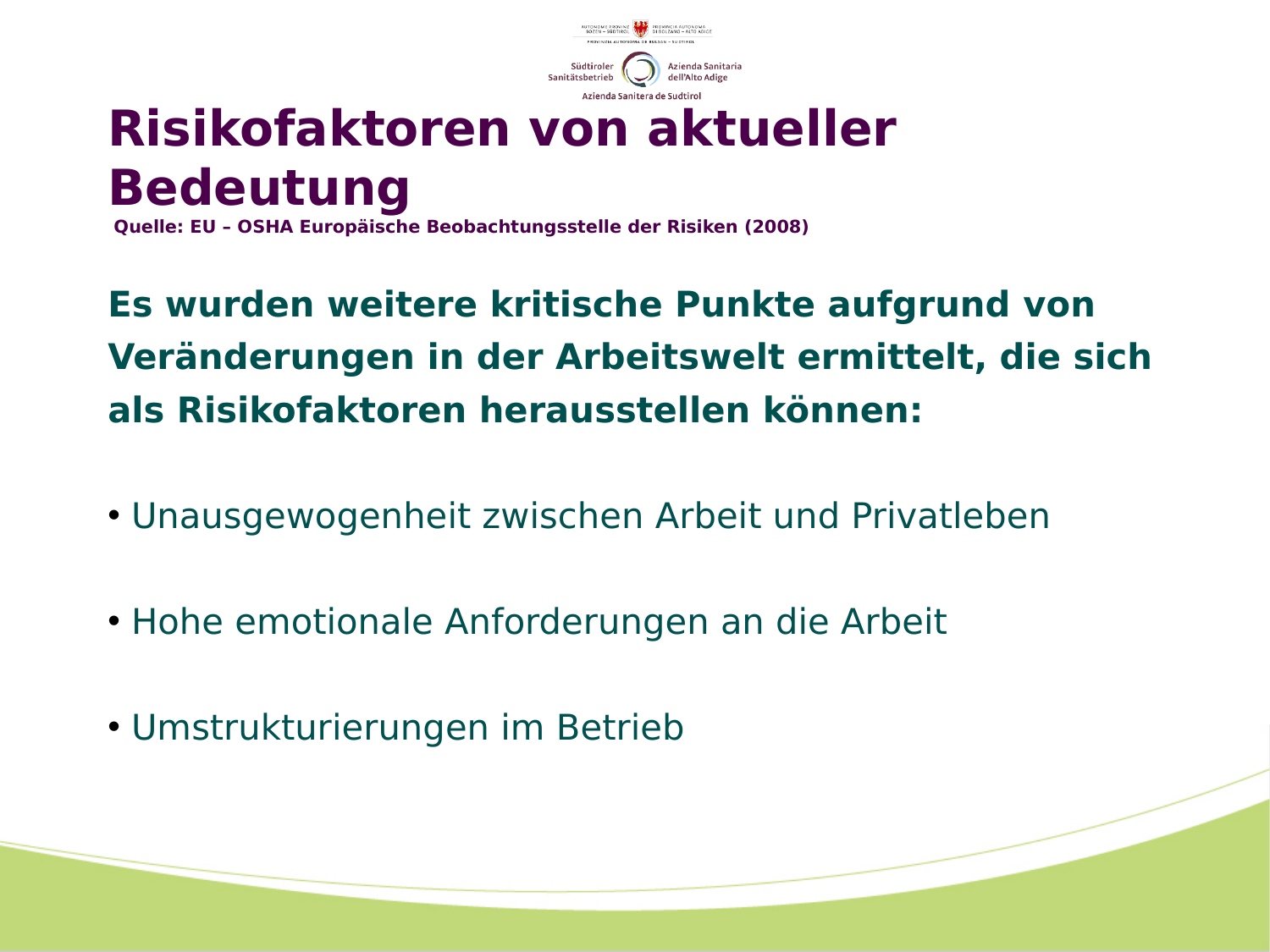

# Risikofaktoren von aktueller Bedeutung Quelle: EU – OSHA Europäische Beobachtungsstelle der Risiken (2008)
Es wurden weitere kritische Punkte aufgrund von
Veränderungen in der Arbeitswelt ermittelt, die sich
als Risikofaktoren herausstellen können:

 Unausgewogenheit zwischen Arbeit und Privatleben

 Hohe emotionale Anforderungen an die Arbeit

 Umstrukturierungen im Betrieb